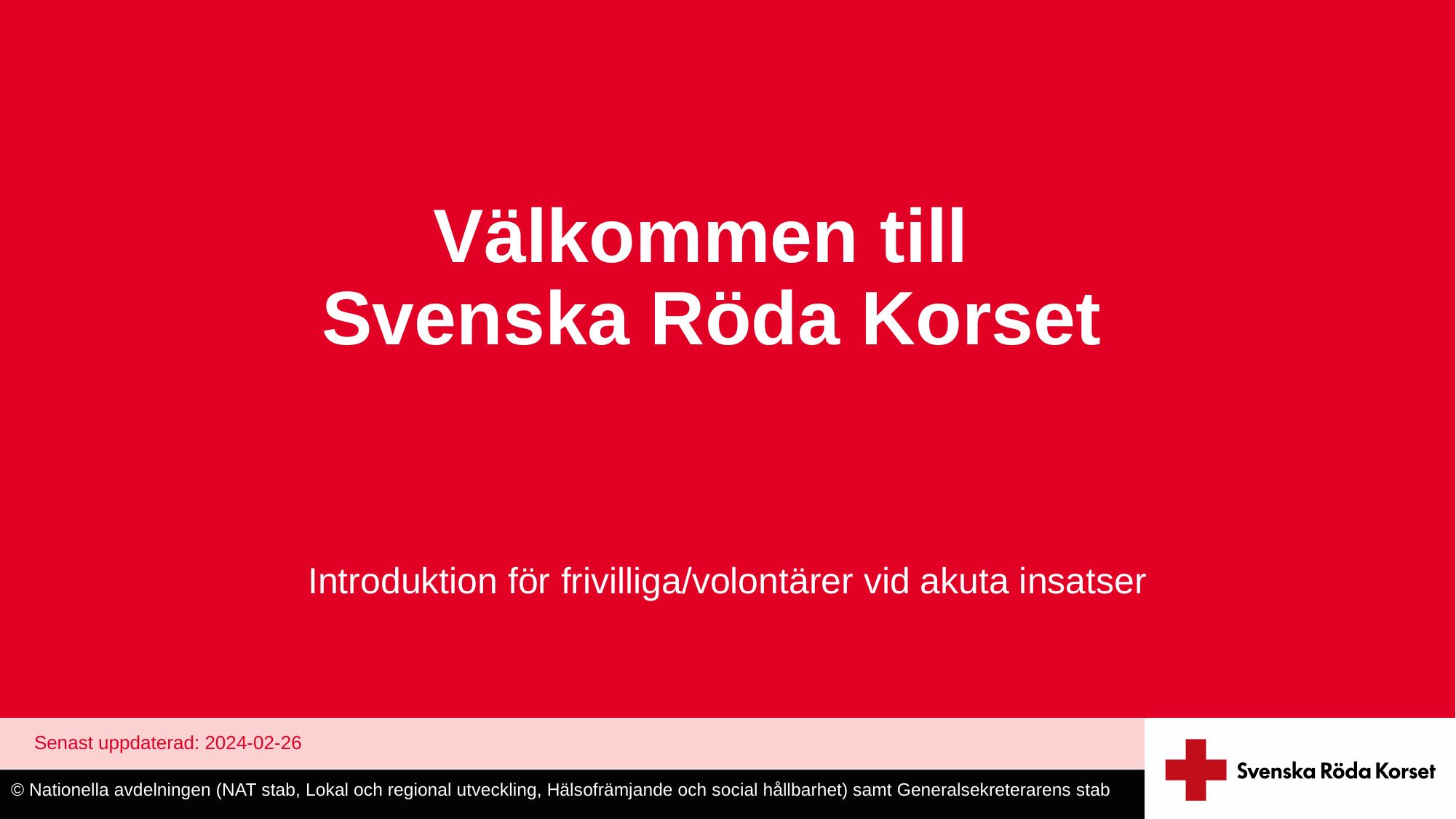

# Välkommen till Svenska Röda Korset
Introduktion för frivilliga/volontärer vid akuta insatser
Senast uppdaterad: 2024-02-26
© Nationella avdelningen (NAT stab, Lokal och regional utveckling, Hälsofrämjande och social hållbarhet) samt Generalsekreterarens stab